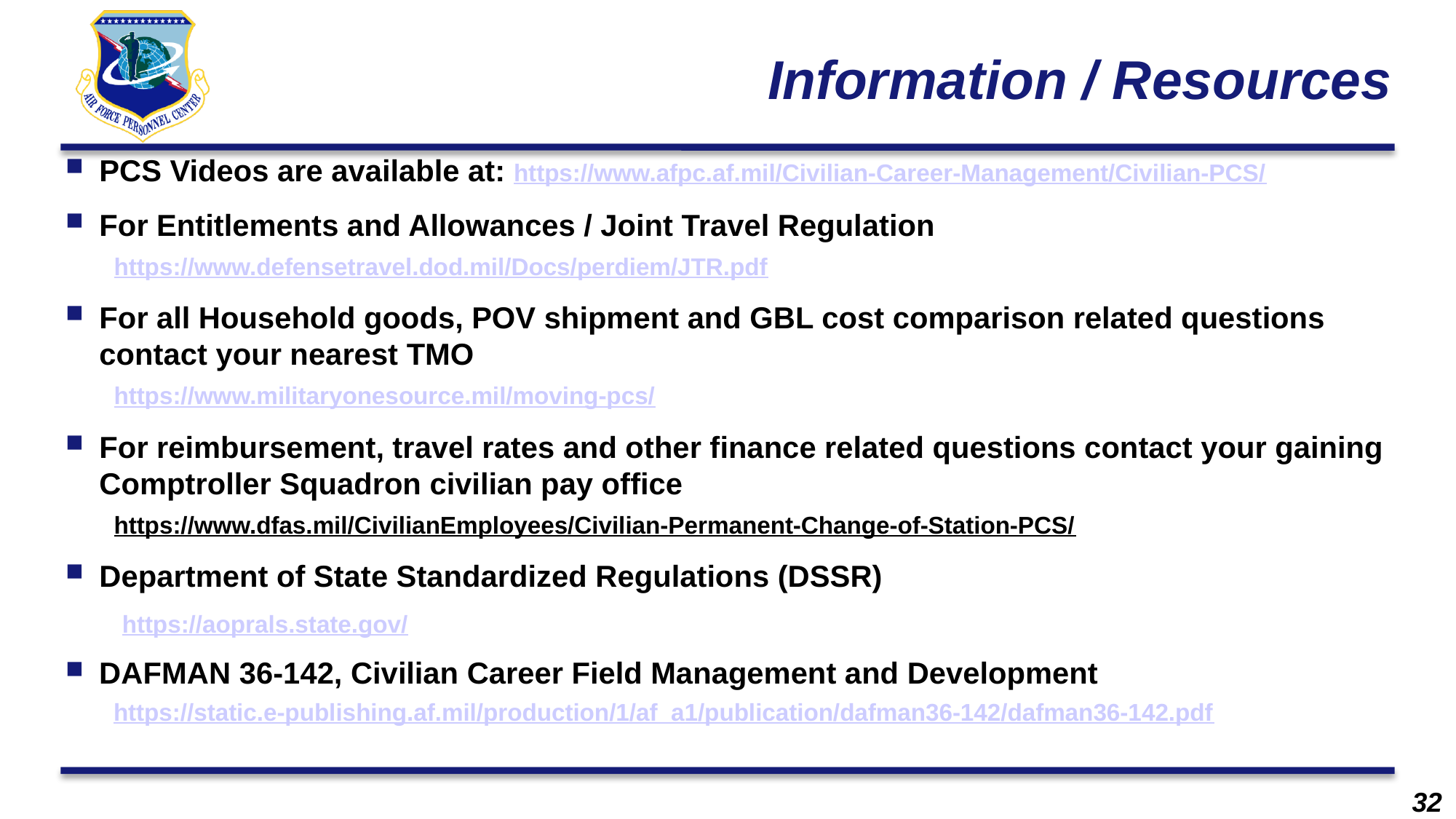

# Information / Resources
PCS Videos are available at: https://www.afpc.af.mil/Civilian-Career-Management/Civilian-PCS/
For Entitlements and Allowances / Joint Travel Regulation
https://www.defensetravel.dod.mil/Docs/perdiem/JTR.pdf
For all Household goods, POV shipment and GBL cost comparison related questions contact your nearest TMO
https://www.militaryonesource.mil/moving-pcs/
For reimbursement, travel rates and other finance related questions contact your gaining Comptroller Squadron civilian pay office
https://www.dfas.mil/CivilianEmployees/Civilian-Permanent-Change-of-Station-PCS/
Department of State Standardized Regulations (DSSR)
 https://aoprals.state.gov/
DAFMAN 36-142, Civilian Career Field Management and Development
https://static.e-publishing.af.mil/production/1/af_a1/publication/dafman36-142/dafman36-142.pdf

32